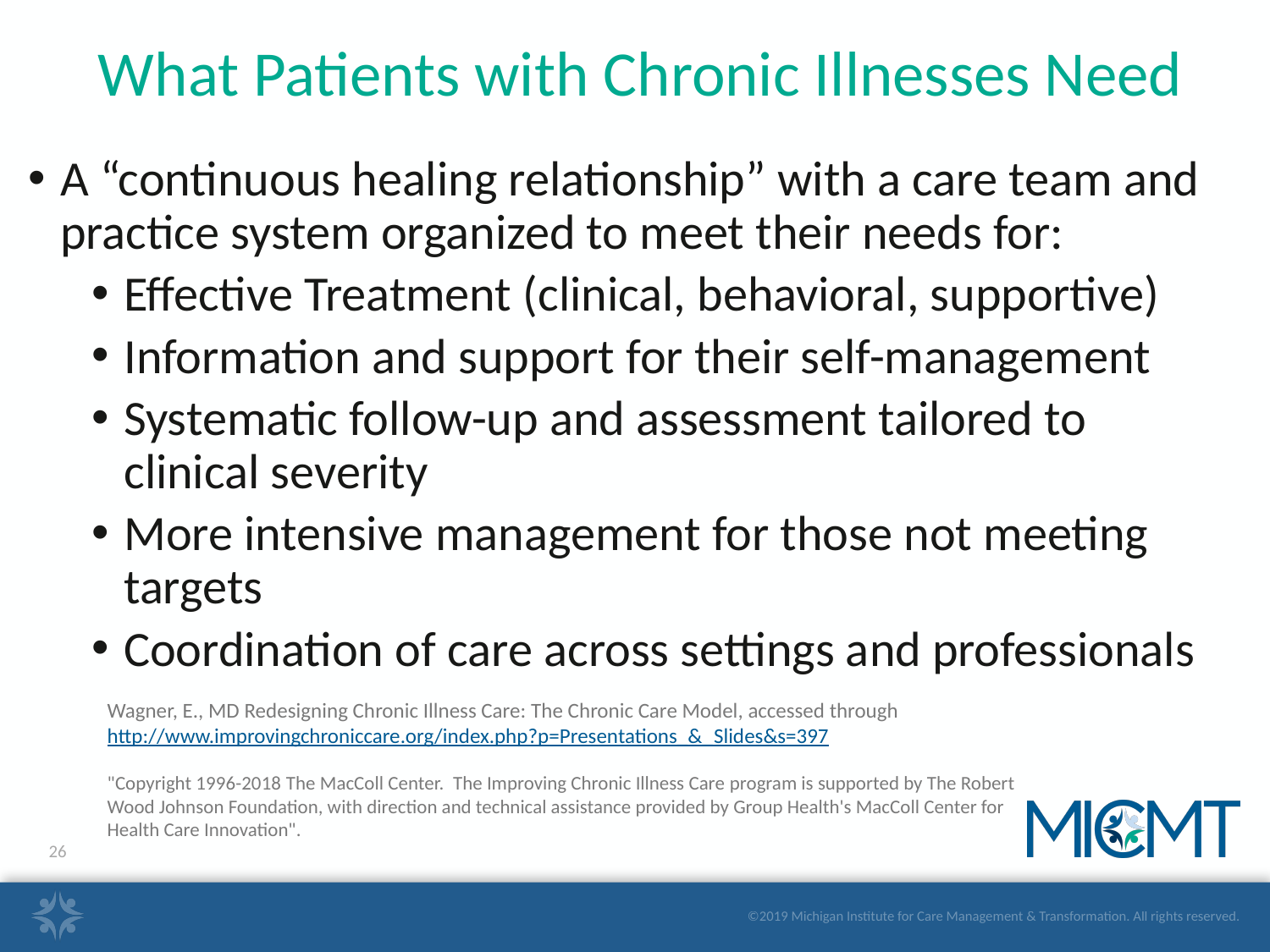

# What Patients with Chronic Illnesses Need
A “continuous healing relationship” with a care team and practice system organized to meet their needs for:
Effective Treatment (clinical, behavioral, supportive)
Information and support for their self-management
Systematic follow-up and assessment tailored to clinical severity
More intensive management for those not meeting targets
Coordination of care across settings and professionals

Wagner, E., MD Redesigning Chronic Illness Care: The Chronic Care Model, accessed through http://www.improvingchroniccare.org/index.php?p=Presentations_&_Slides&s=397

"Copyright 1996-2018 The MacColl Center.  The Improving Chronic Illness Care program is supported by The Robert Wood Johnson Foundation, with direction and technical assistance provided by Group Health's MacColl Center for Health Care Innovation".